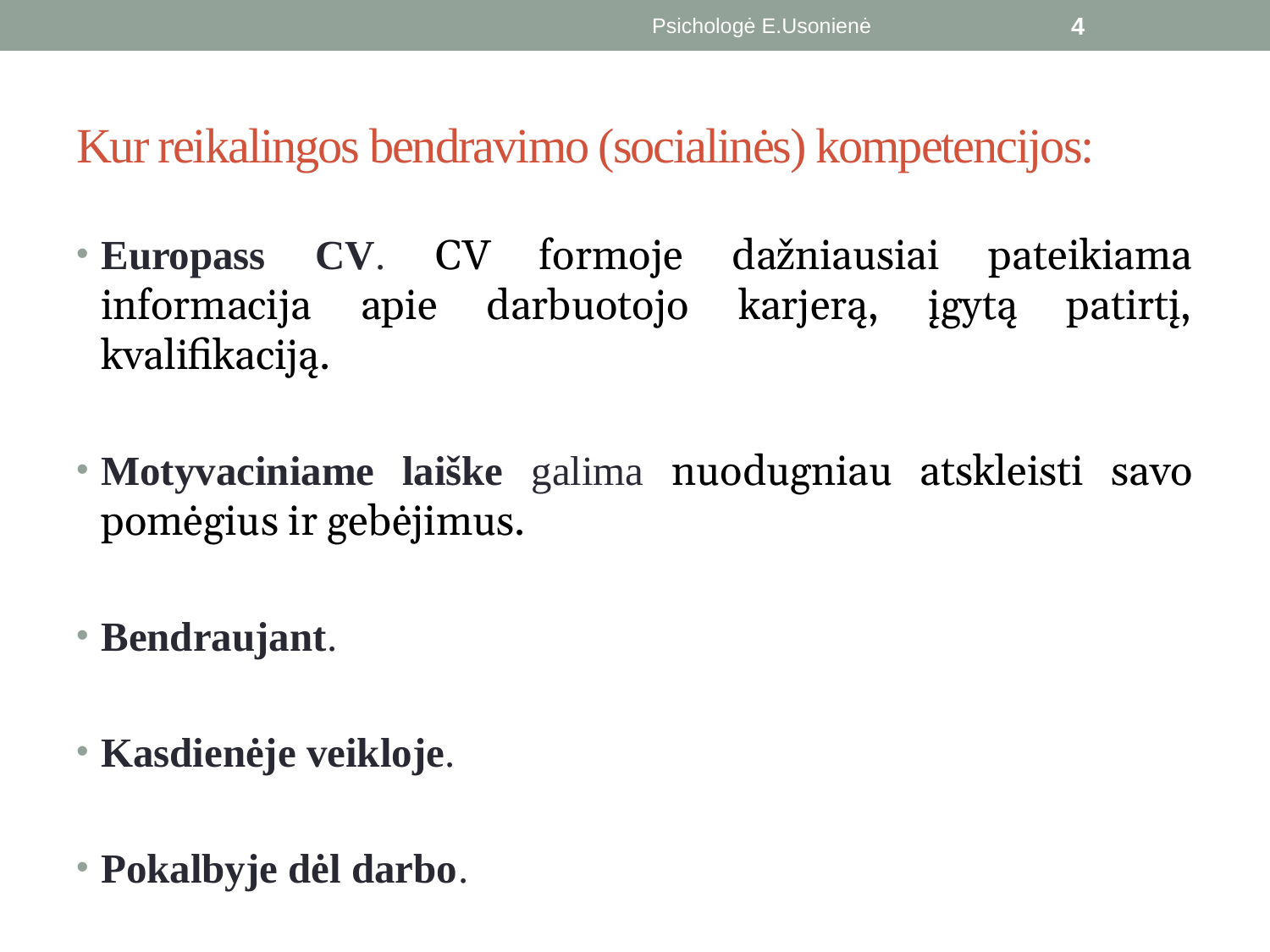

Psichologė E.Usonienė
4
# Kur reikalingos bendravimo (socialinės) kompetencijos:
Europass CV. CV formoje dažniausiai pateikiama informacija apie darbuotojo karjerą, įgytą patirtį, kvalifikaciją.

Motyvaciniame laiške galima nuodugniau atskleisti savo pomėgius ir gebėjimus.

Bendraujant.

Kasdienėje veikloje.

Pokalbyje dėl darbo.